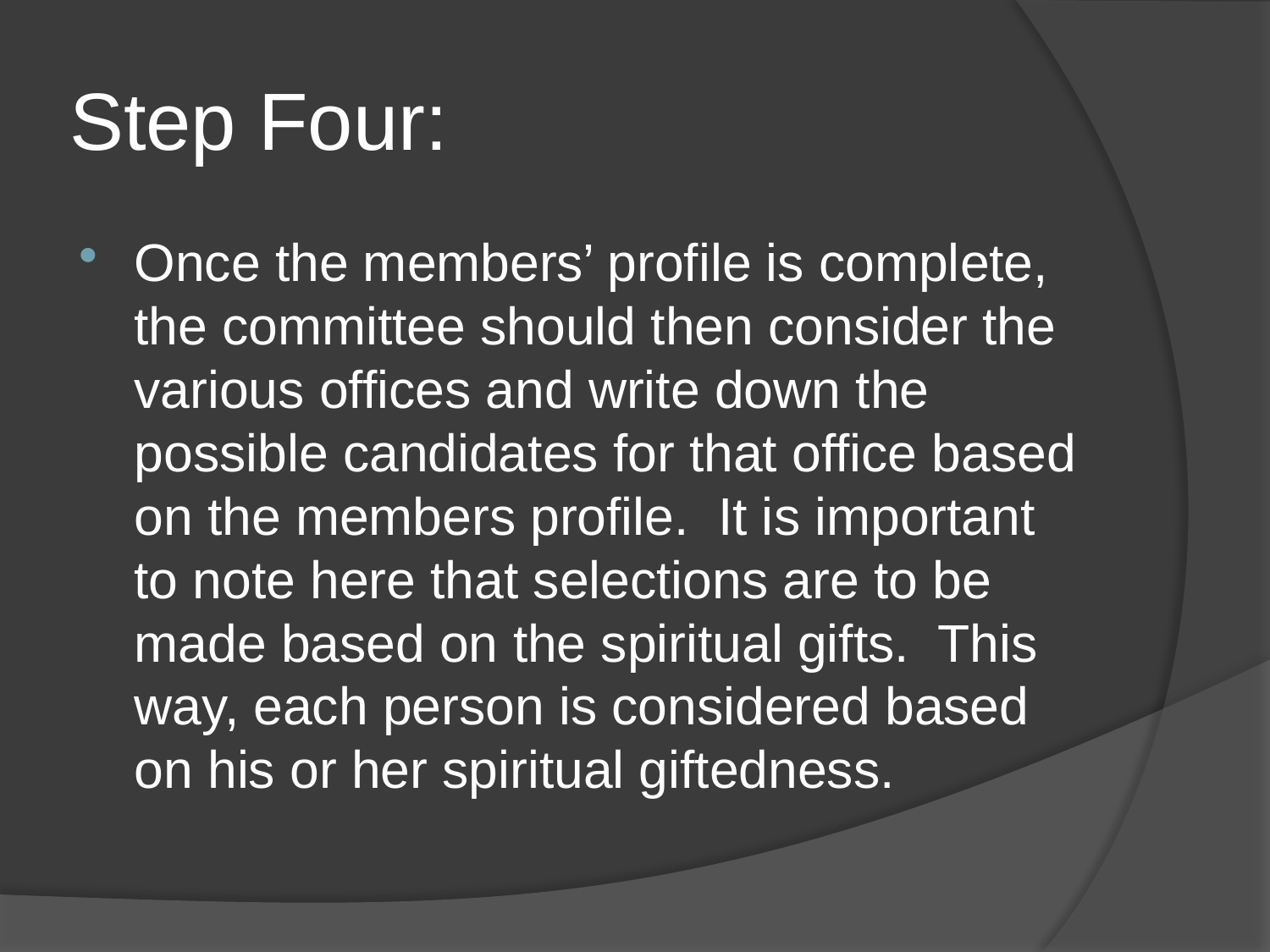

# Step Four:
Once the members’ profile is complete, the committee should then consider the various offices and write down the possible candidates for that office based on the members profile.  It is important to note here that selections are to be made based on the spiritual gifts.  This way, each person is considered based on his or her spiritual giftedness.